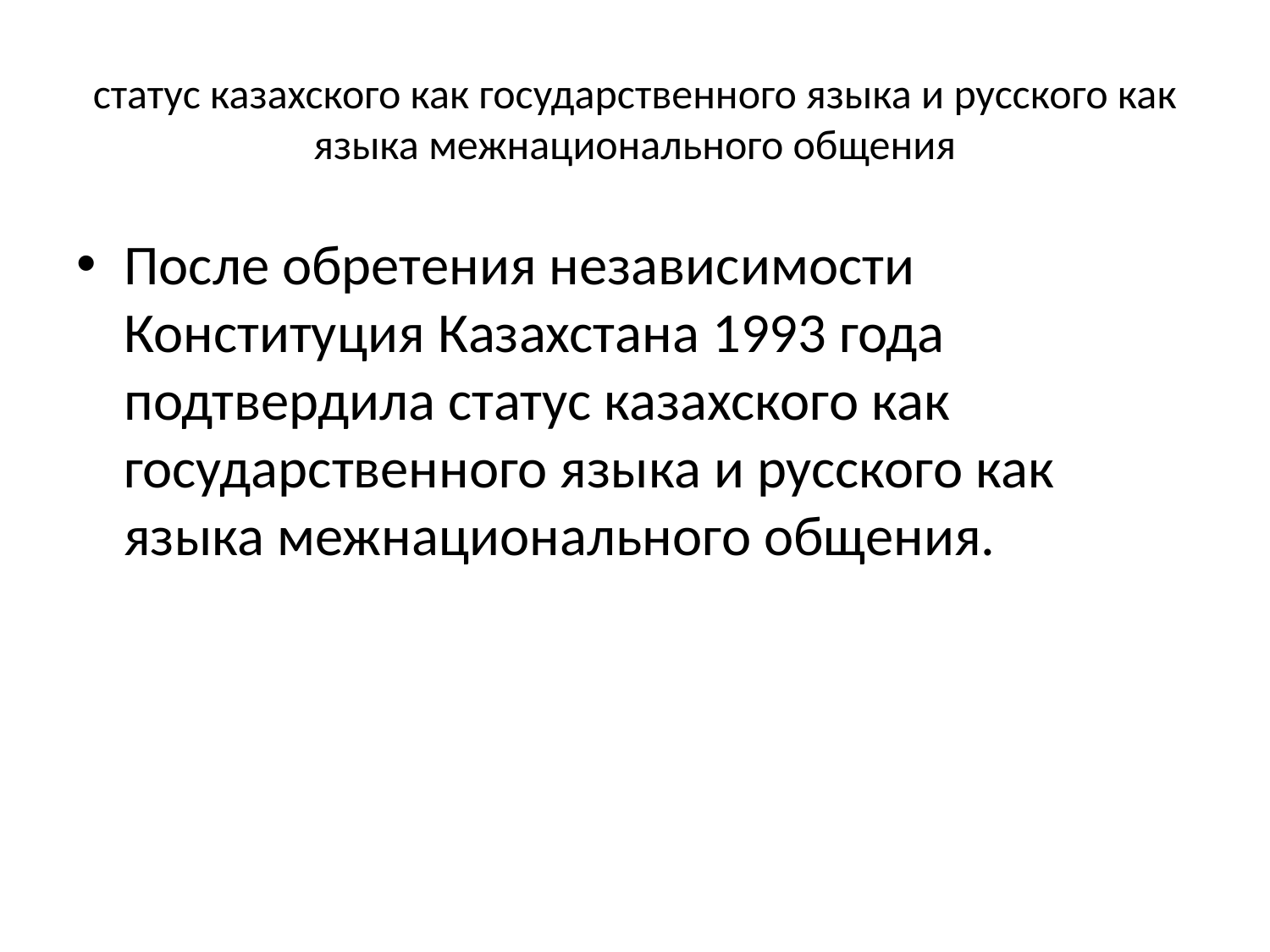

# статус казахского как государственного языка и русского как языка межнационального общения
После обретения независимости Конституция Казахстана 1993 года подтвердила статус казахского как государственного языка и русского как языка межнационального общения.